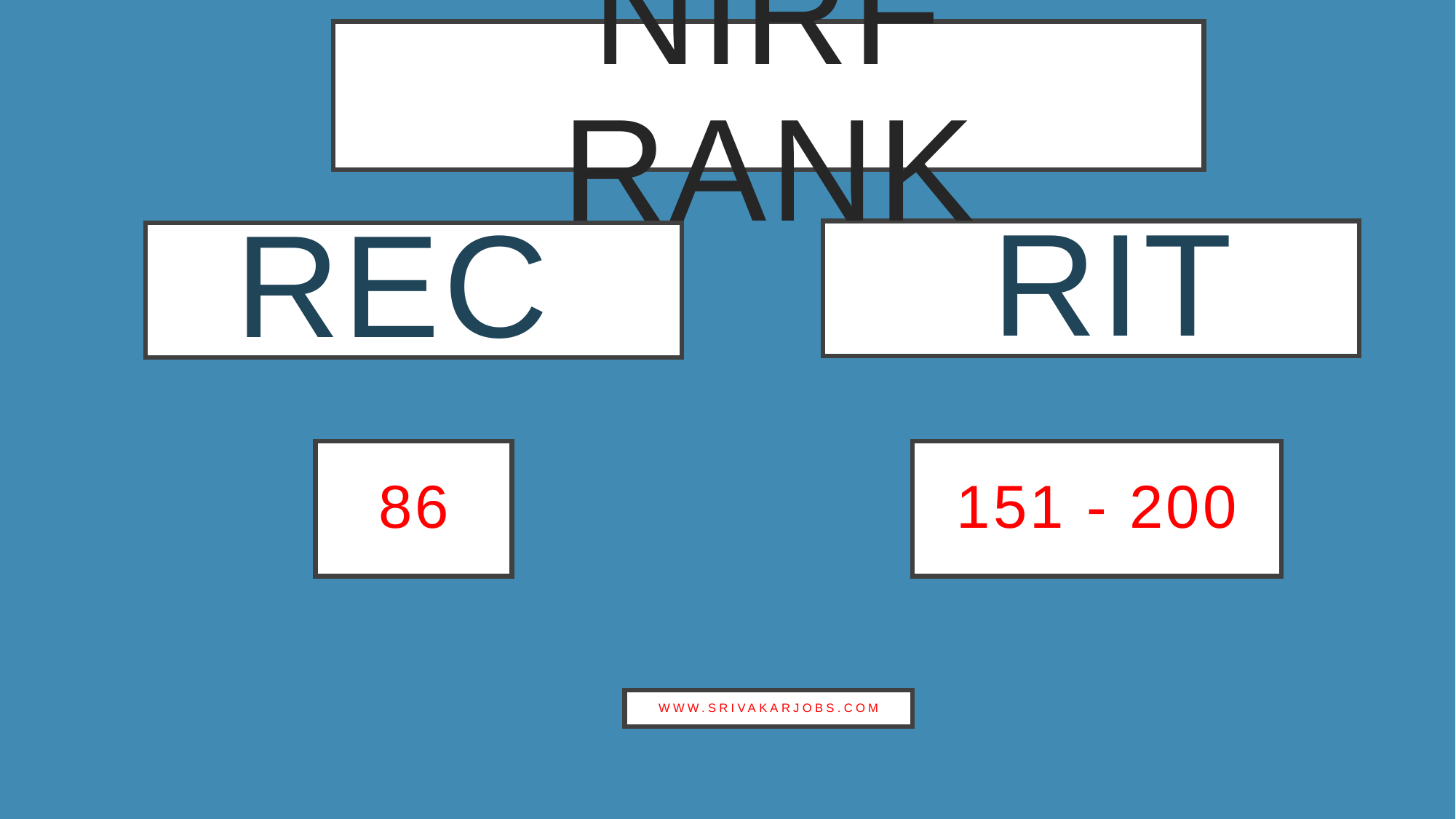

Nirf rank
 RIT
# REC
151 - 200
86
www.srivakarjobs.com